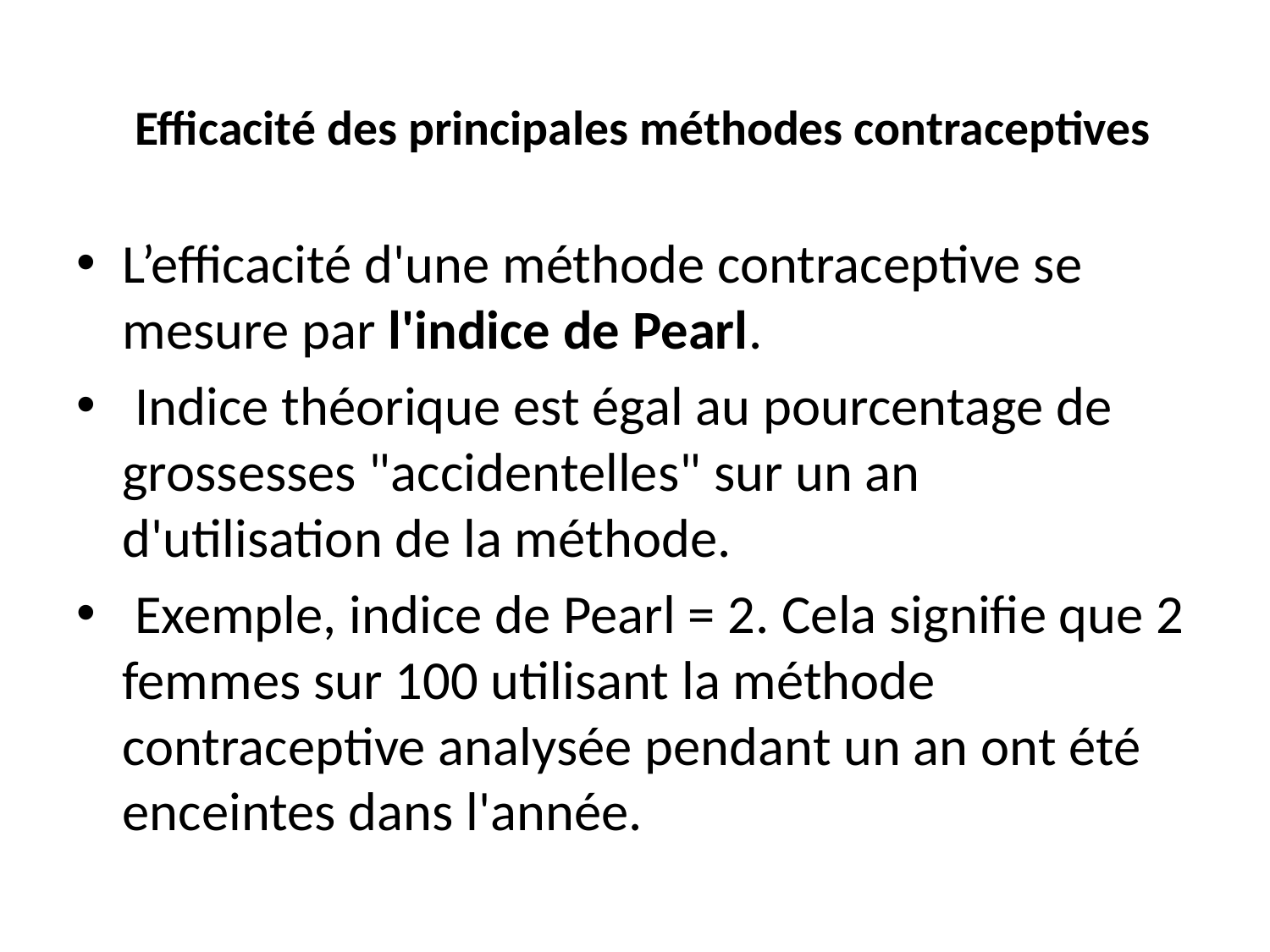

# Efficacité des principales méthodes contraceptives
L’efficacité d'une méthode contraceptive se mesure par l'indice de Pearl.
 Indice théorique est égal au pourcentage de grossesses "accidentelles" sur un an d'utilisation de la méthode.
 Exemple, indice de Pearl = 2. Cela signifie que 2 femmes sur 100 utilisant la méthode contraceptive analysée pendant un an ont été enceintes dans l'année.